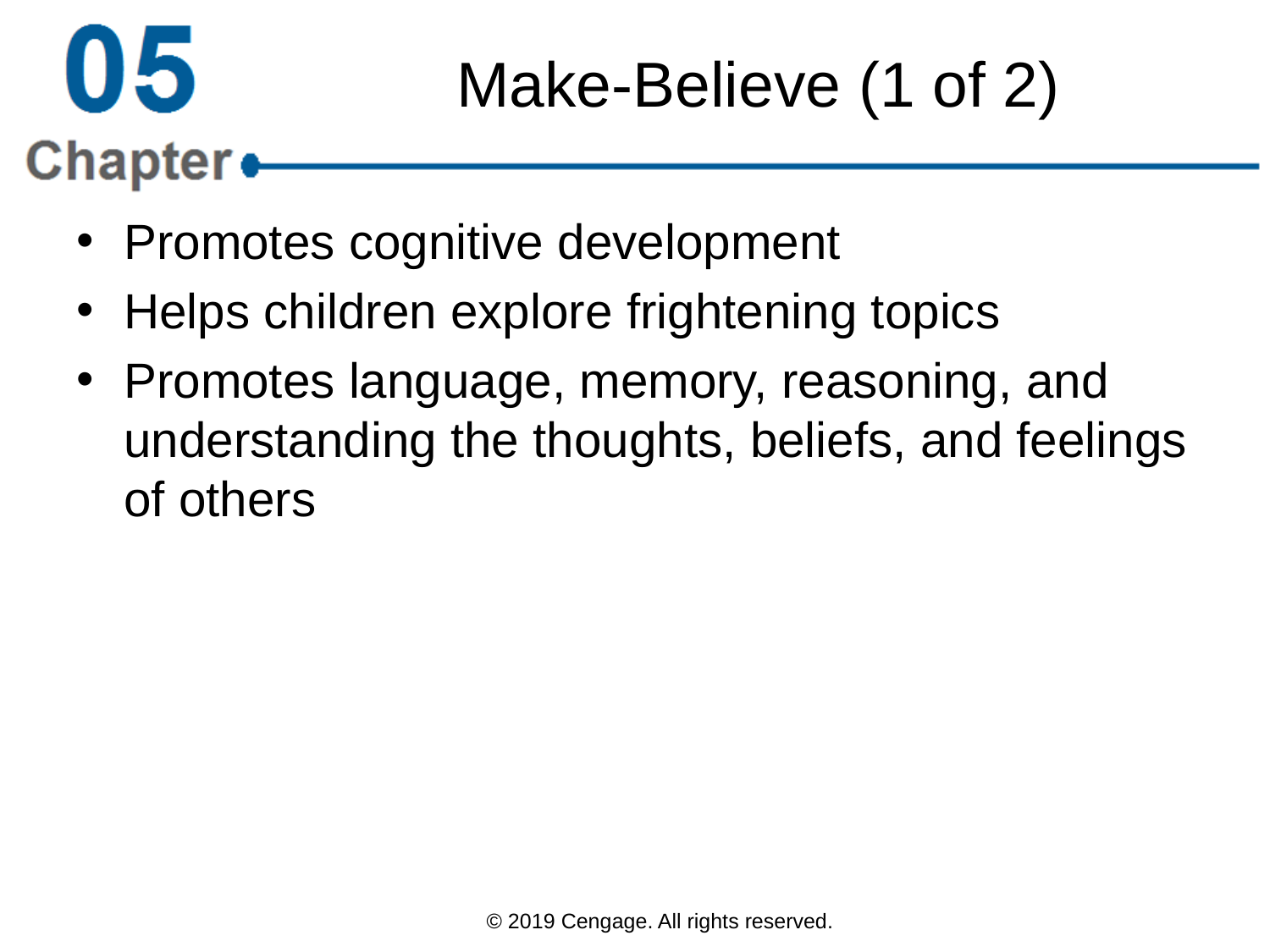

# Make-Believe (1 of 2)
Promotes cognitive development
Helps children explore frightening topics
Promotes language, memory, reasoning, and understanding the thoughts, beliefs, and feelings of others